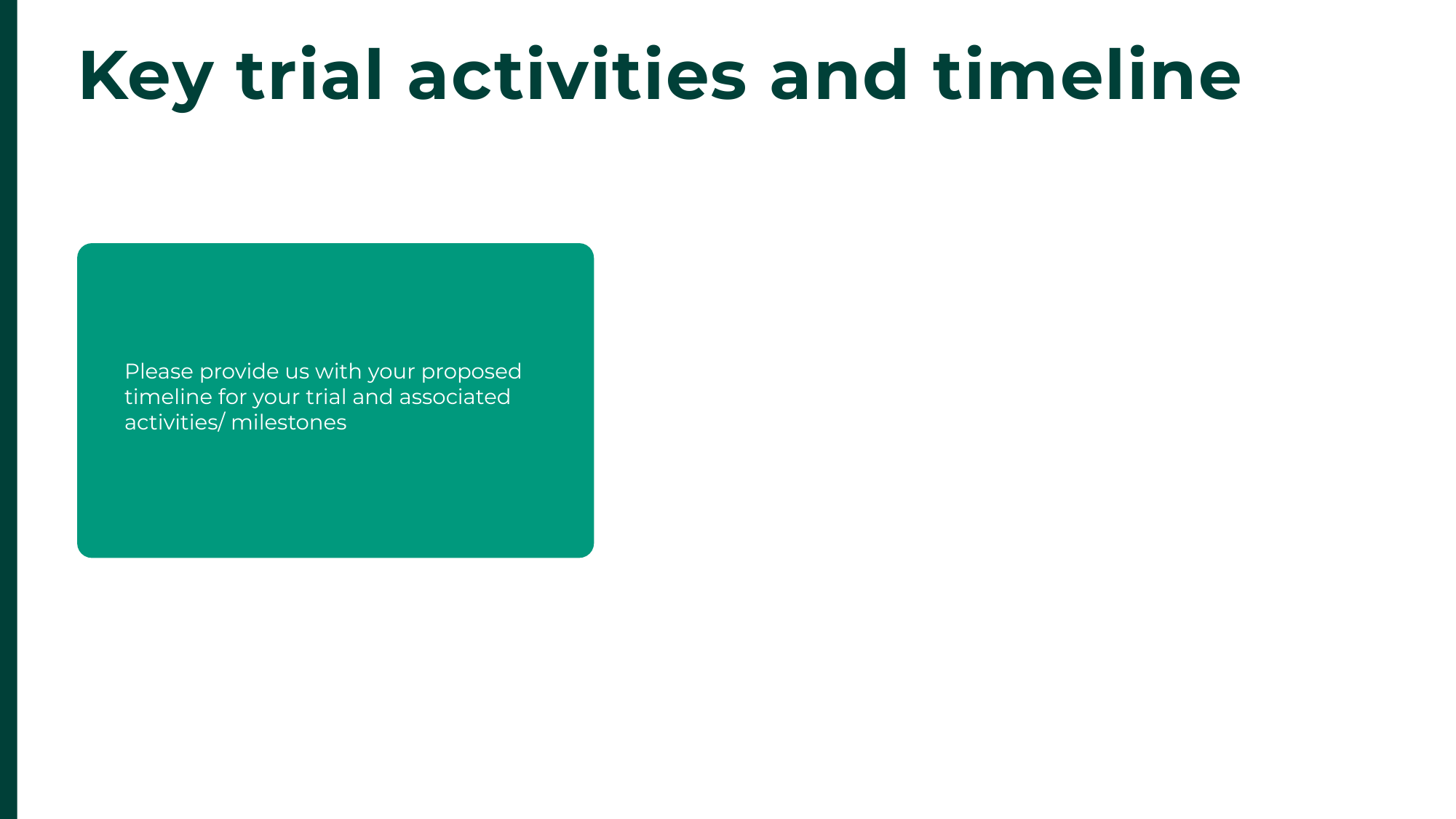

# Key trial activities and timeline
Please provide us with your proposed timeline for your trial and associated activities/ milestones